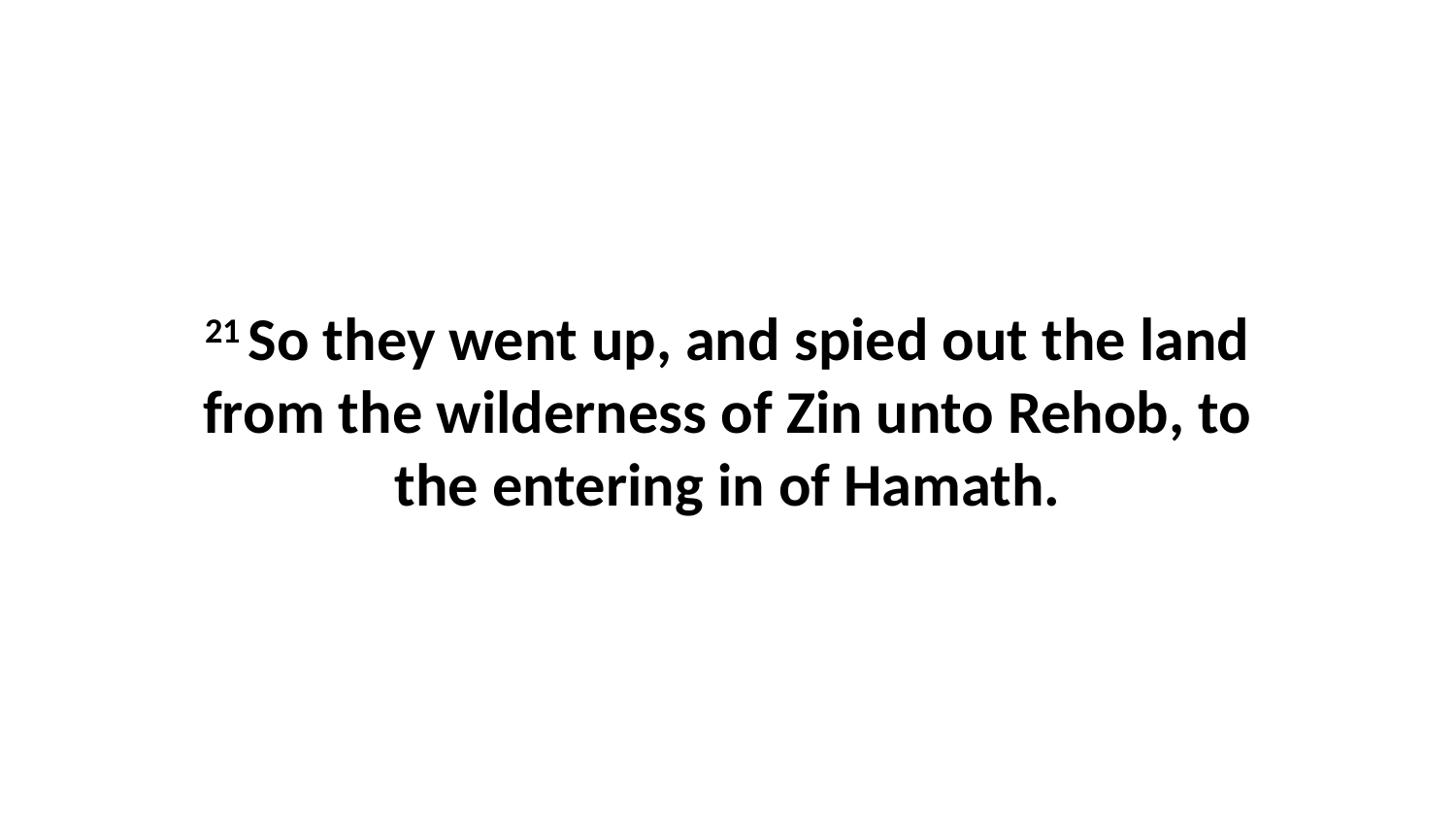

21 So they went up, and spied out the land from the wilderness of Zin unto Rehob, to the entering in of Hamath.